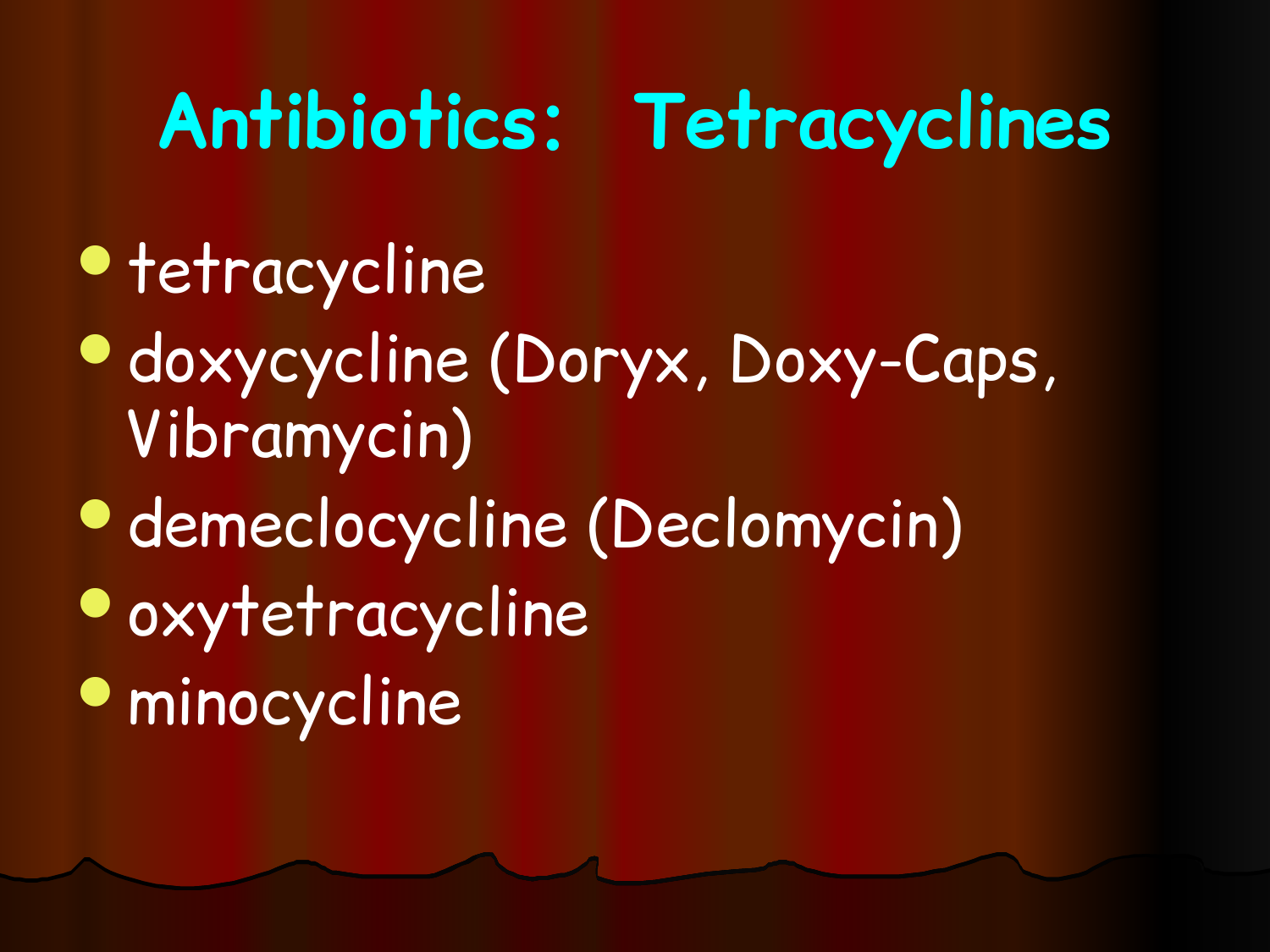

# Antibiotics:  Tetracyclines
tetracycline
doxycycline (Doryx, Doxy-Caps, Vibramycin)
demeclocycline (Declomycin)
oxytetracycline
minocycline